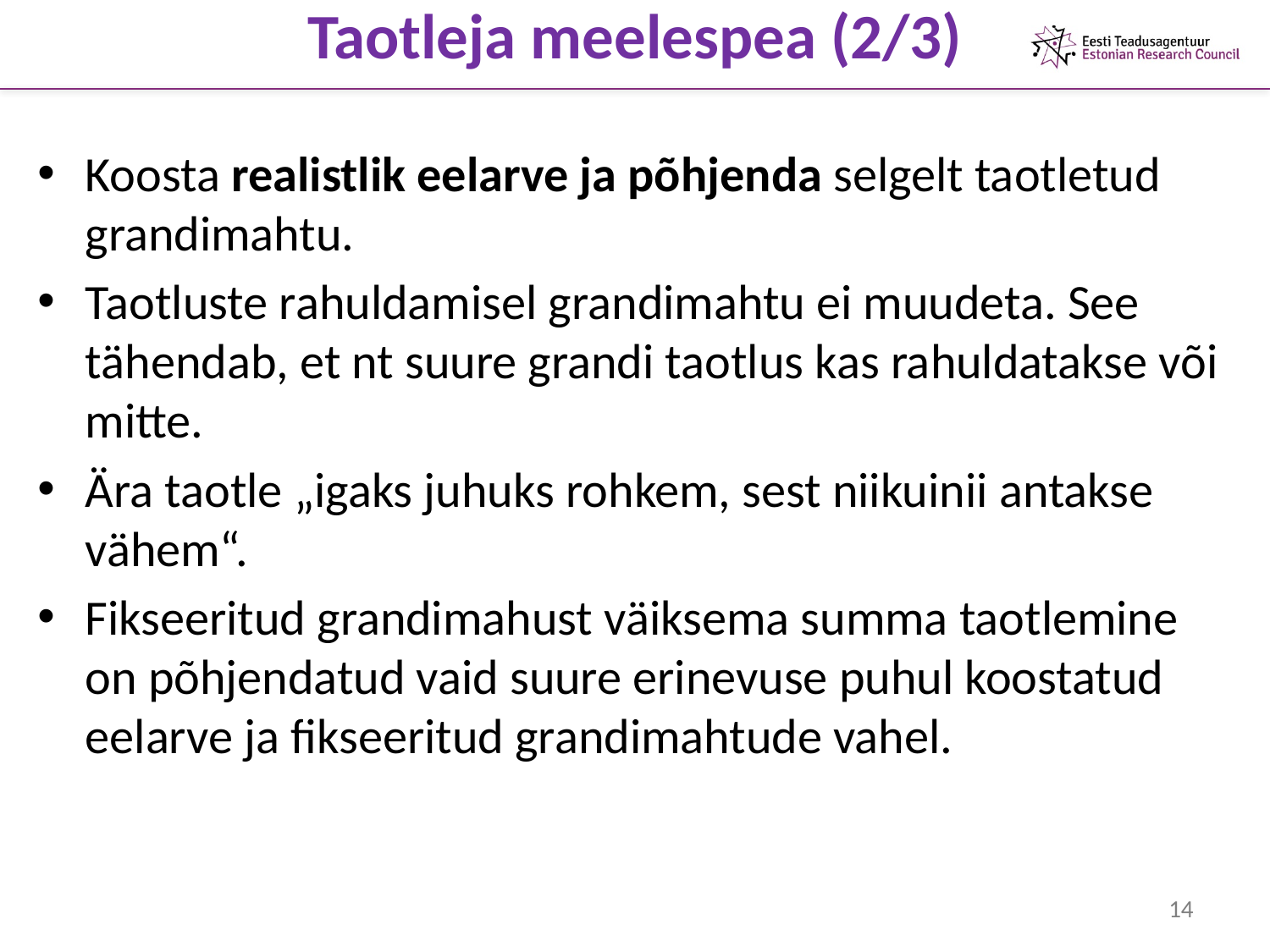

# Taotleja meelespea (2/3)
Koosta realistlik eelarve ja põhjenda selgelt taotletud grandimahtu.
Taotluste rahuldamisel grandimahtu ei muudeta. See tähendab, et nt suure grandi taotlus kas rahuldatakse või mitte.
Ära taotle „igaks juhuks rohkem, sest niikuinii antakse vähem“.
Fikseeritud grandimahust väiksema summa taotlemine on põhjendatud vaid suure erinevuse puhul koostatud eelarve ja fikseeritud grandimahtude vahel.
14